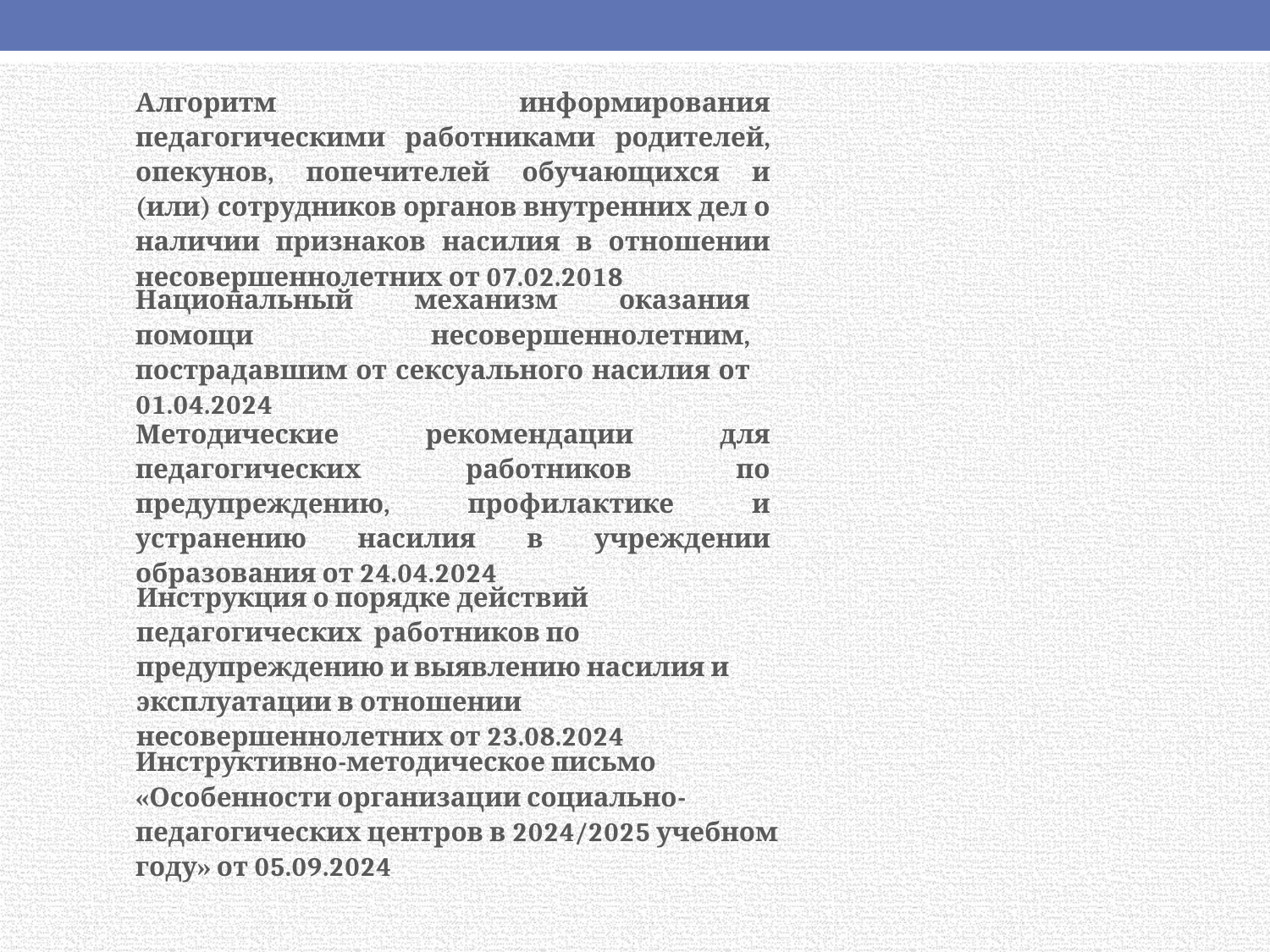

Алгоритм информирования педагогическими работниками родителей, опекунов, попечителей обучающихся и (или) сотрудников органов внутренних дел о наличии признаков насилия в отношении несовершеннолетних от 07.02.2018
Национальный механизм оказания помощи несовершеннолетним, пострадавшим от сексуального насилия от 01.04.2024

Методические рекомендации для педагогических работников по предупреждению, профилактике и устранению насилия в учреждении образования от 24.04.2024
Инструкция о порядке действий педагогических  работников по предупреждению и выявлению насилия и эксплуатации в отношении несовершеннолетних от 23.08.2024
Инструктивно-методическое письмо «Особенности организации социально-педагогических центров в 2024/2025 учебном году» от 05.09.2024